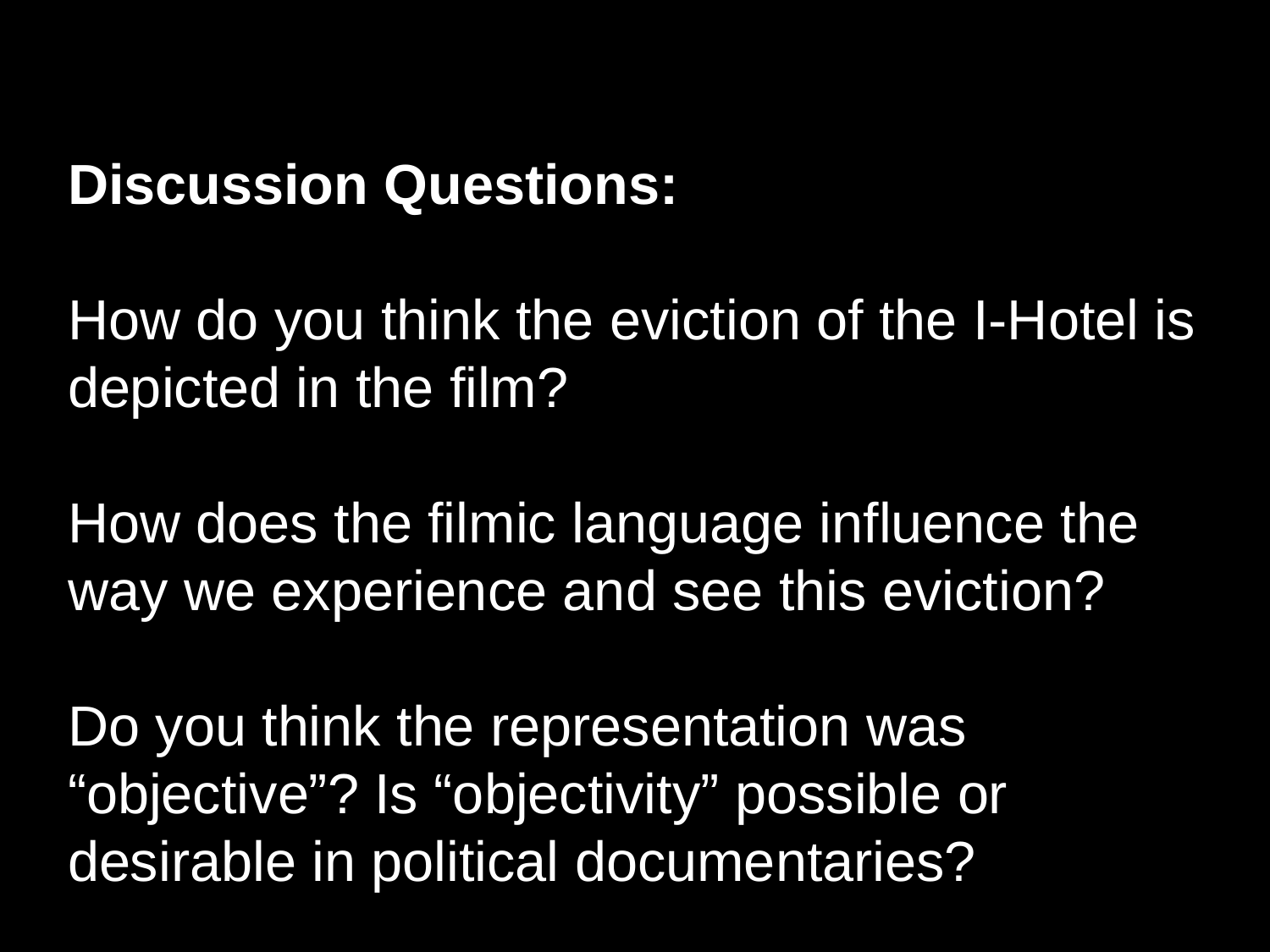

Discussion Questions:

How do you think the eviction of the I-Hotel is depicted in the film?

How does the filmic language influence the way we experience and see this eviction?

Do you think the representation was “objective”? Is “objectivity” possible or desirable in political documentaries?